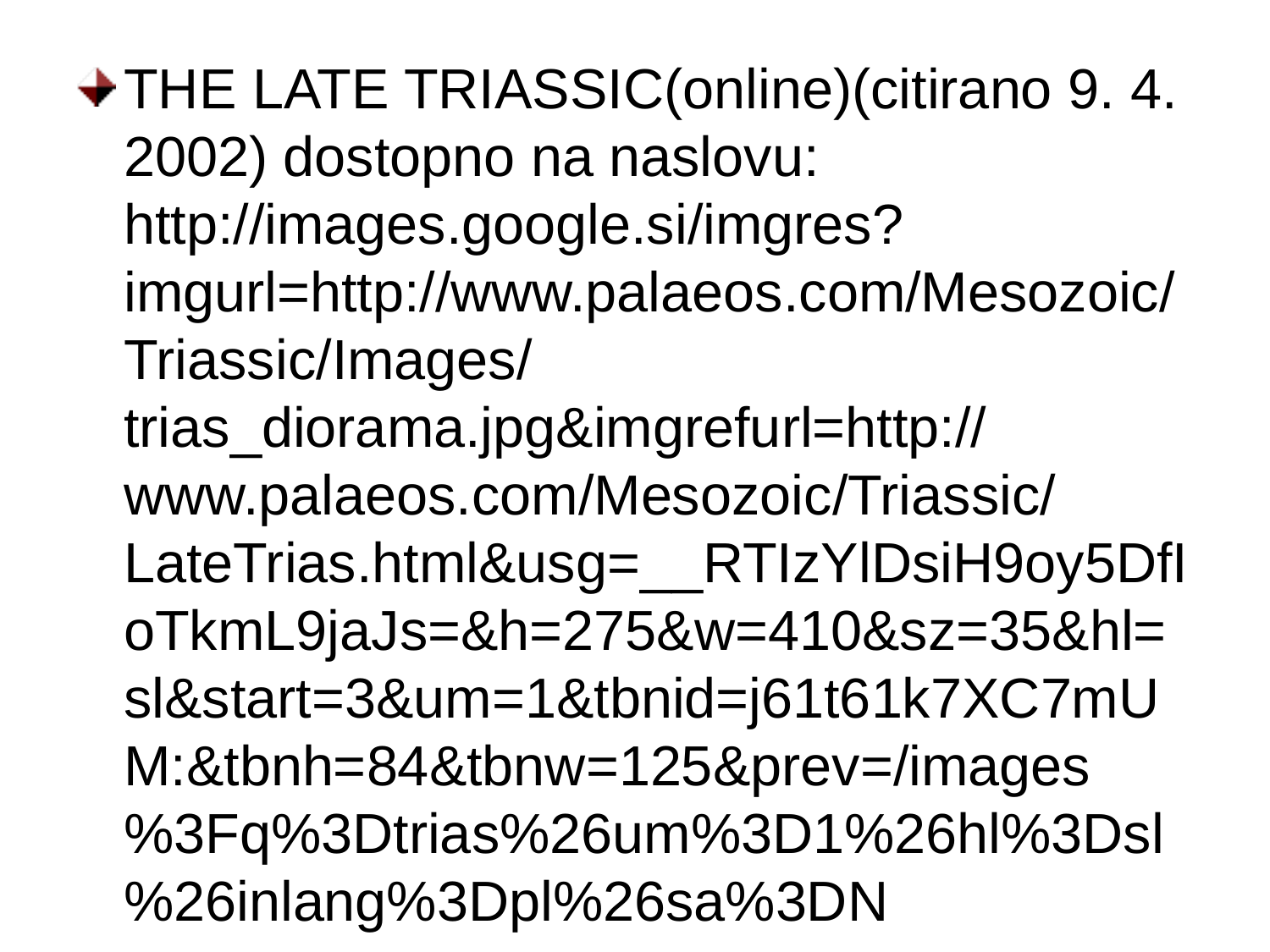

THE LATE TRIASSIC(online)(citirano 9. 4. 2002) dostopno na naslovu: http://images.google.si/imgres?imgurl=http://www.palaeos.com/Mesozoic/Triassic/Images/trias_diorama.jpg&imgrefurl=http://www.palaeos.com/Mesozoic/Triassic/LateTrias.html&usg=__RTIzYlDsiH9oy5DfIoTkmL9jaJs=&h=275&w=410&sz=35&hl=sl&start=3&um=1&tbnid=j61t61k7XC7mUM:&tbnh=84&tbnw=125&prev=/images%3Fq%3Dtrias%26um%3D1%26hl%3Dsl%26inlang%3Dpl%26sa%3DN